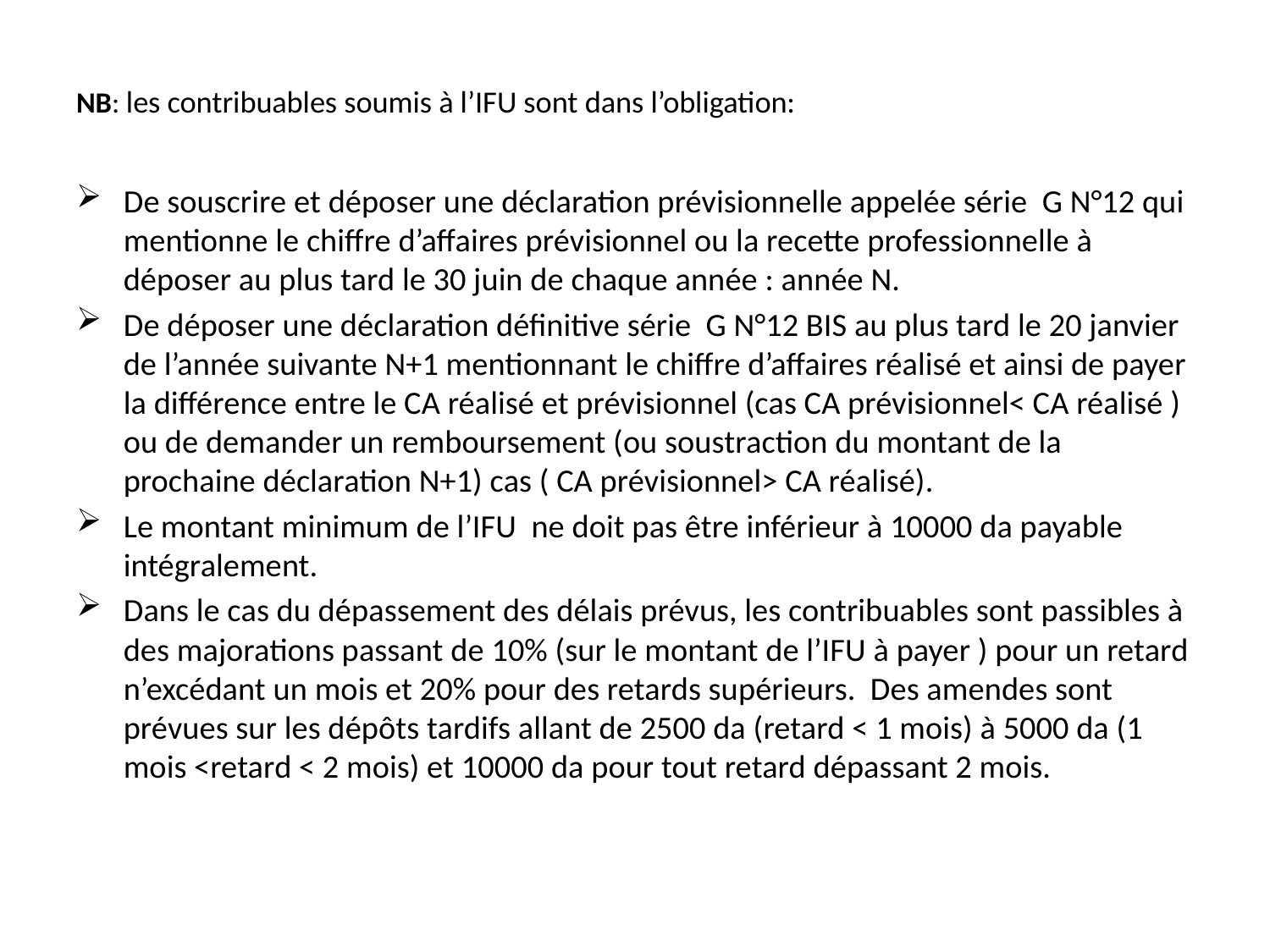

NB: les contribuables soumis à l’IFU sont dans l’obligation:

De souscrire et déposer une déclaration prévisionnelle appelée série  G N°12 qui mentionne le chiffre d’affaires prévisionnel ou la recette professionnelle à déposer au plus tard le 30 juin de chaque année : année N.
De déposer une déclaration définitive série  G N°12 BIS au plus tard le 20 janvier de l’année suivante N+1 mentionnant le chiffre d’affaires réalisé et ainsi de payer la différence entre le CA réalisé et prévisionnel (cas CA prévisionnel< CA réalisé ) ou de demander un remboursement (ou soustraction du montant de la prochaine déclaration N+1) cas ( CA prévisionnel> CA réalisé).
Le montant minimum de l’IFU  ne doit pas être inférieur à 10000 da payable intégralement.
Dans le cas du dépassement des délais prévus, les contribuables sont passibles à des majorations passant de 10% (sur le montant de l’IFU à payer ) pour un retard n’excédant un mois et 20% pour des retards supérieurs.  Des amendes sont prévues sur les dépôts tardifs allant de 2500 da (retard < 1 mois) à 5000 da (1 mois <retard < 2 mois) et 10000 da pour tout retard dépassant 2 mois.